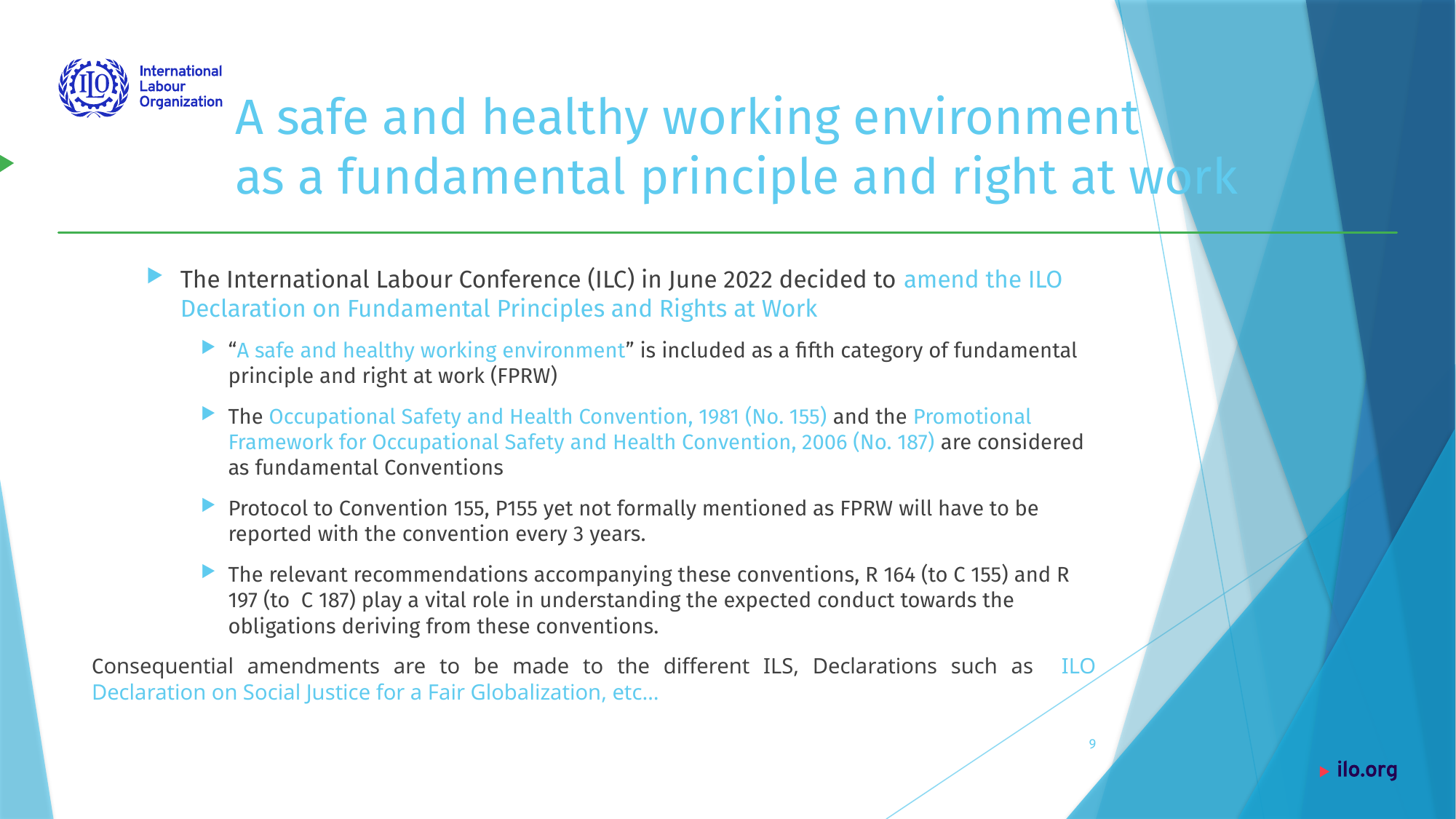

# A safe and healthy working environment as a fundamental principle and right at work
The International Labour Conference (ILC) in June 2022 decided to amend the ILO Declaration on Fundamental Principles and Rights at Work
“A safe and healthy working environment” is included as a fifth category of fundamental principle and right at work (FPRW)
The Occupational Safety and Health Convention, 1981 (No. 155) and the Promotional Framework for Occupational Safety and Health Convention, 2006 (No. 187) are considered as fundamental Conventions
Protocol to Convention 155, P155 yet not formally mentioned as FPRW will have to be reported with the convention every 3 years.
The relevant recommendations accompanying these conventions, R 164 (to C 155) and R 197 (to  C 187) play a vital role in understanding the expected conduct towards the obligations deriving from these conventions.
Consequential amendments are to be made to the different ILS, Declarations such as  ILO Declaration on Social Justice for a Fair Globalization, etc…
9